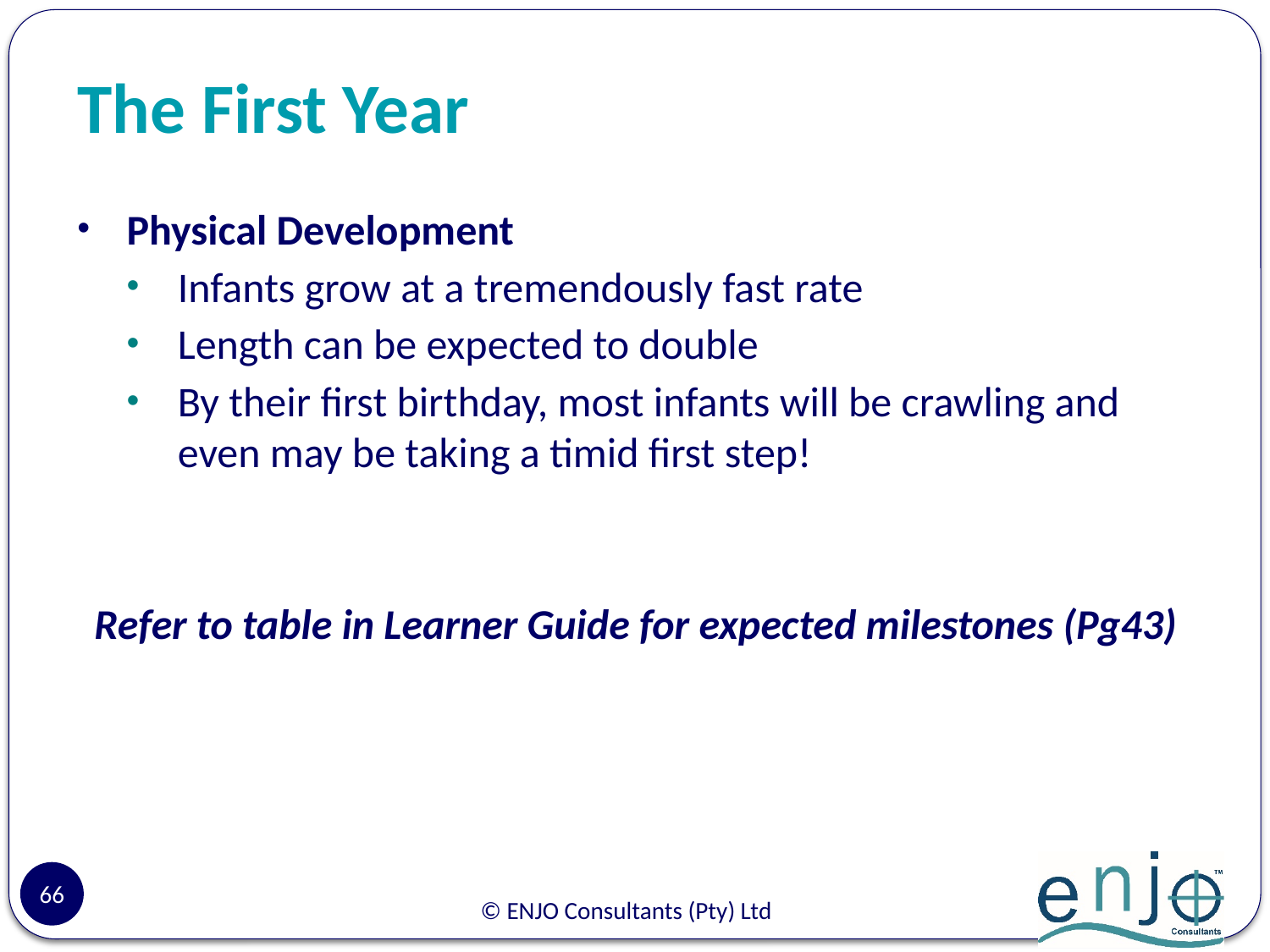

# The First Year
Physical Development
Infants grow at a tremendously fast rate
Length can be expected to double
By their first birthday, most infants will be crawling and even may be taking a timid first step!

Refer to table in Learner Guide for expected milestones (Pg43)

66
© ENJO Consultants (Pty) Ltd